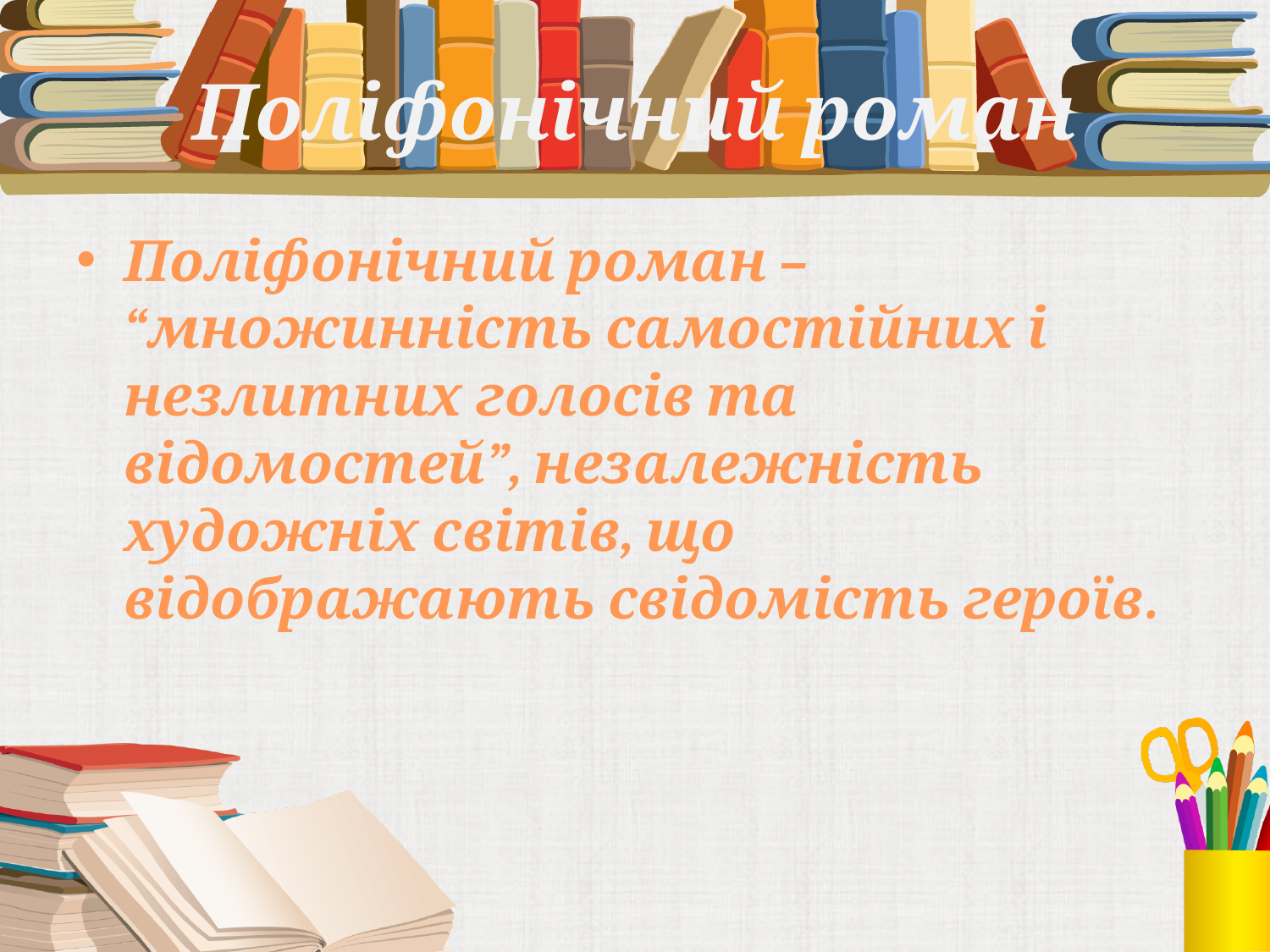

# Поліфонічний роман
Поліфонічний роман – “множинність самостійних і незлитних голосів та відомостей”, незалежність художніх світів, що відображають свідомість героїв.